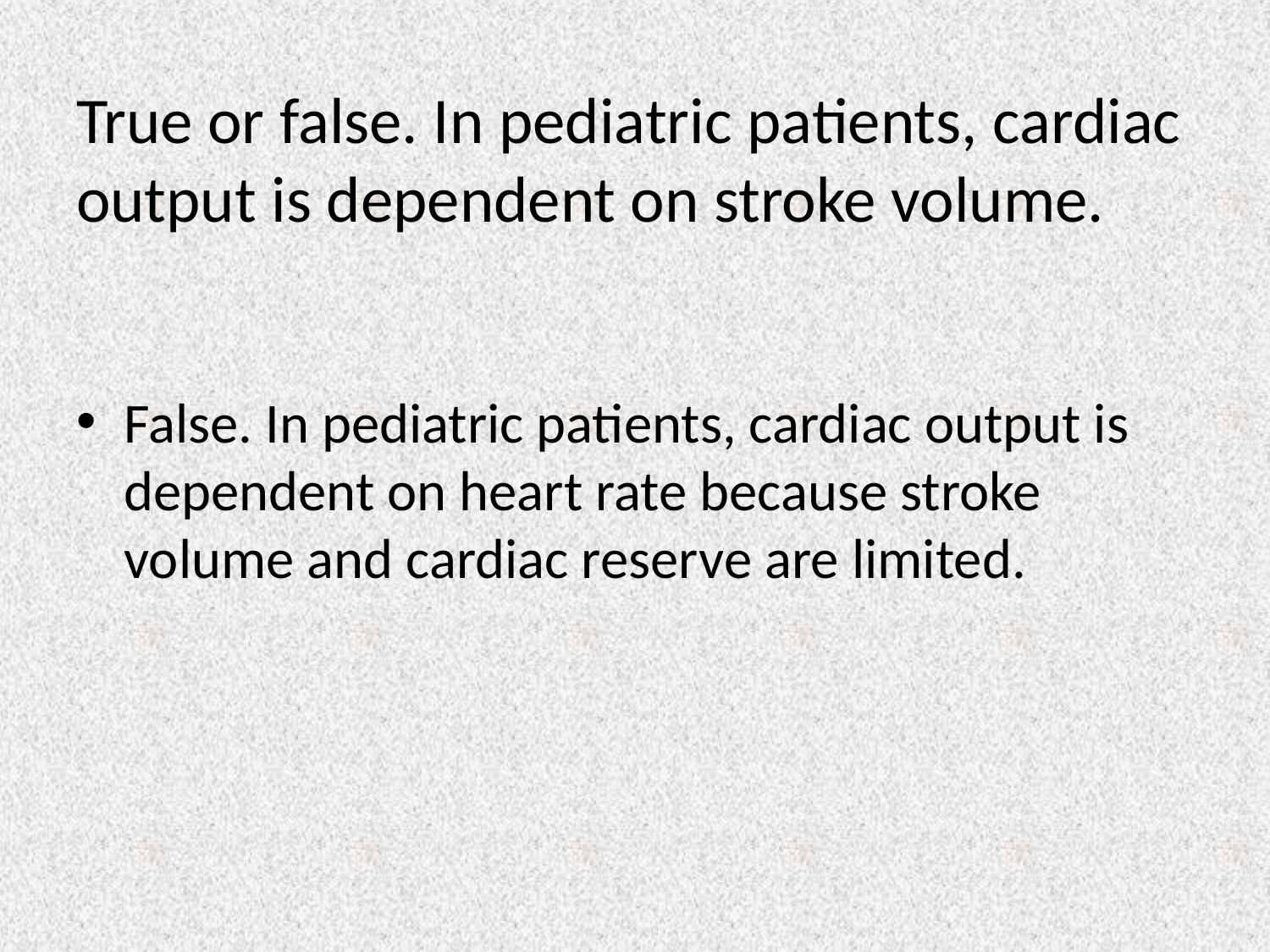

# True or false. In pediatric patients, cardiac output is dependent on stroke volume.

False. In pediatric patients, cardiac output is dependent on heart rate because stroke volume and cardiac reserve are limited.